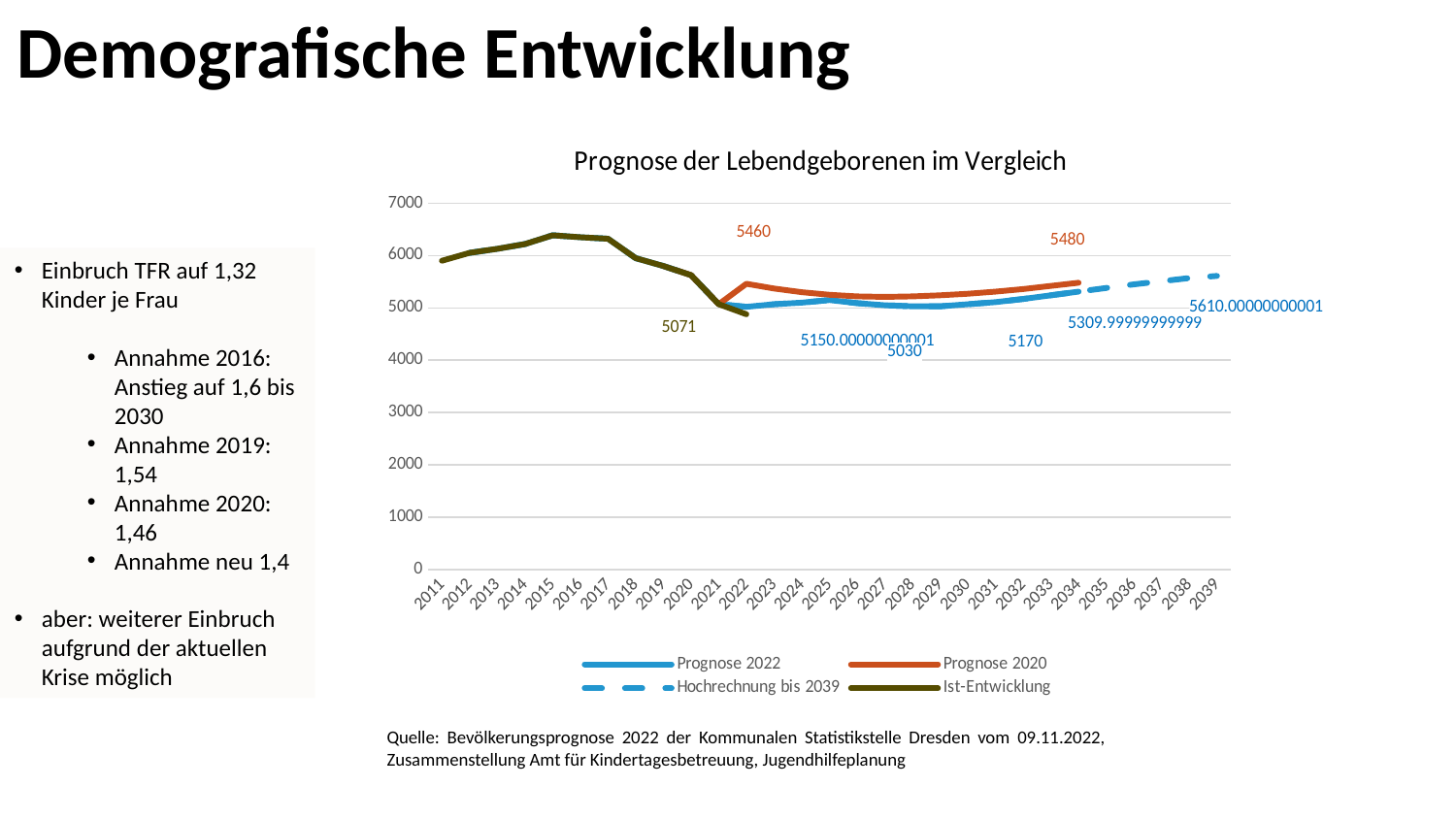

Demografische Entwicklung

[unsupported chart]

Einbruch TFR auf 1,32 Kinder je Frau

Annahme 2016: Anstieg auf 1,6 bis 2030
Annahme 2019: 1,54
Annahme 2020: 1,46
Annahme neu 1,4

aber: weiterer Einbruch aufgrund der aktuellen Krise möglich
Quelle: Bevölkerungsprognose 2022 der Kommunalen Statistikstelle Dresden vom 09.11.2022, Zusammenstellung Amt für Kindertagesbetreuung, Jugendhilfeplanung